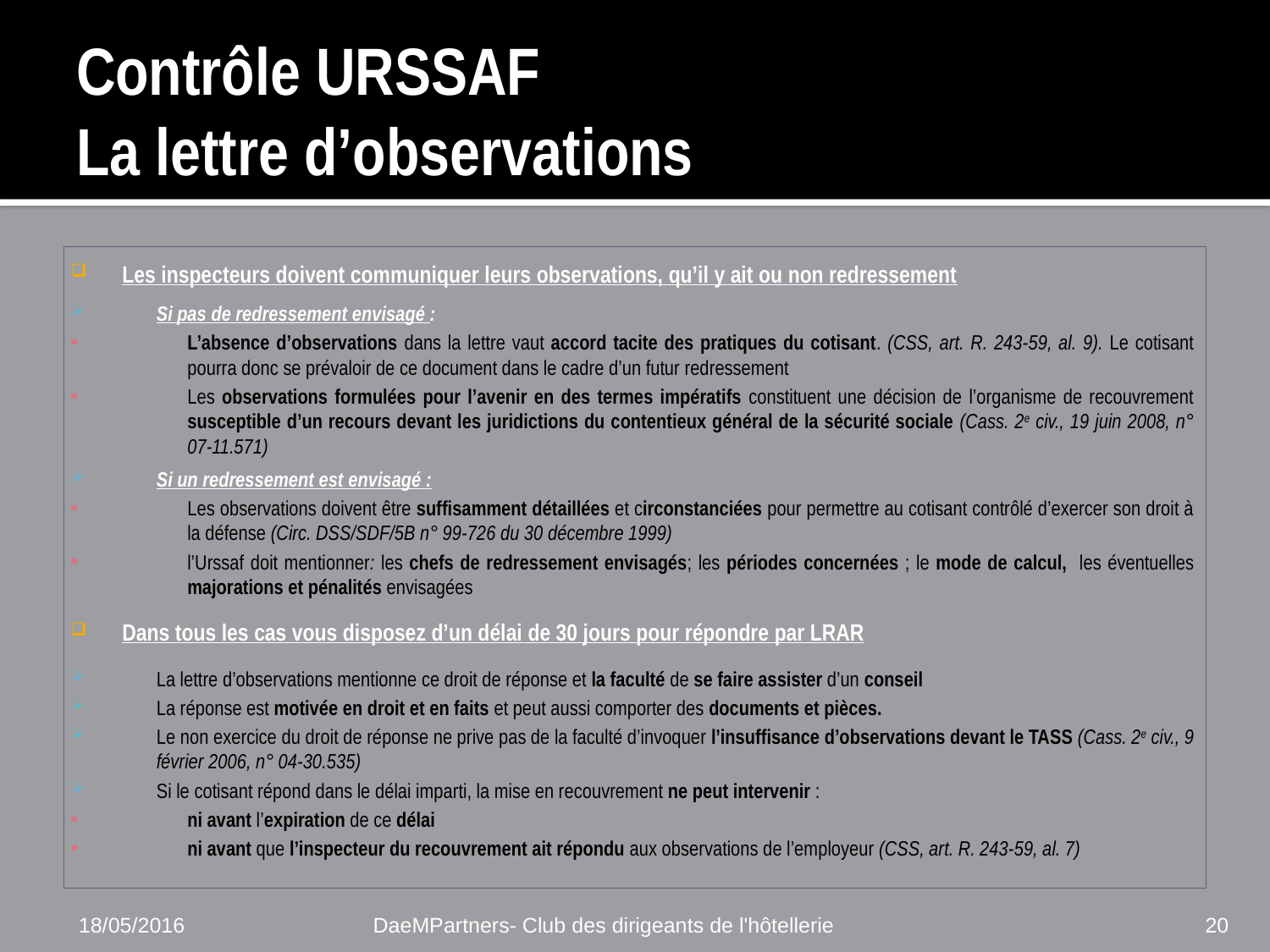

# Contrôle URSSAF La lettre d’observations
Les inspecteurs doivent communiquer leurs observations, qu’il y ait ou non redressement

Si pas de redressement envisagé :
L’absence d’observations dans la lettre vaut accord tacite des pratiques du cotisant. (CSS, art. R. 243-59, al. 9). Le cotisant pourra donc se prévaloir de ce document dans le cadre d’un futur redressement
Les observations formulées pour l’avenir en des termes impératifs constituent une décision de l’organisme de recouvrement susceptible d’un recours devant les juridictions du contentieux général de la sécurité sociale (Cass. 2e civ., 19 juin 2008, n° 07-11.571)

Si un redressement est envisagé :
Les observations doivent être suffisamment détaillées et circonstanciées pour permettre au cotisant contrôlé d’exercer son droit à la défense (Circ. DSS/SDF/5B n° 99-726 du 30 décembre 1999)
l’Urssaf doit mentionner: les chefs de redressement envisagés; les périodes concernées ; le mode de calcul,  les éventuelles majorations et pénalités envisagées

Dans tous les cas vous disposez d’un délai de 30 jours pour répondre par LRAR

La lettre d’observations mentionne ce droit de réponse et la faculté de se faire assister d’un conseil
La réponse est motivée en droit et en faits et peut aussi comporter des documents et pièces.
Le non exercice du droit de réponse ne prive pas de la faculté d’invoquer l’insuffisance d’observations devant le TASS (Cass. 2e civ., 9 février 2006, n° 04-30.535)
Si le cotisant répond dans le délai imparti, la mise en recouvrement ne peut intervenir :
ni avant l’expiration de ce délai
ni avant que l’inspecteur du recouvrement ait répondu aux observations de l’employeur (CSS, art. R. 243-59, al. 7)

18/05/2016
DaeMPartners- Club des dirigeants de l'hôtellerie
20